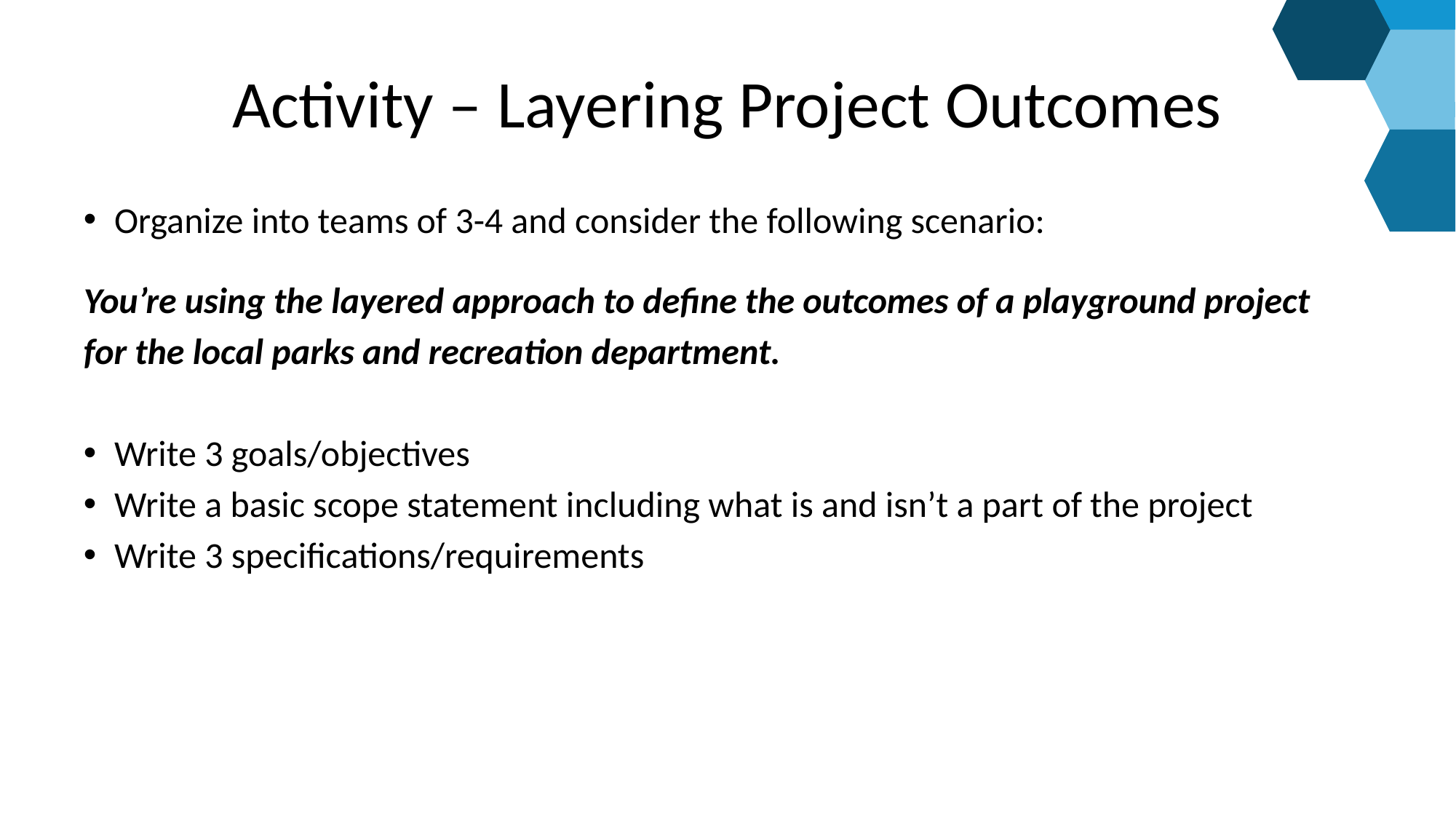

# Activity – Layering Project Outcomes
Organize into teams of 3-4 and consider the following scenario:

You’re using the layered approach to define the outcomes of a playground project
for the local parks and recreation department.

Write 3 goals/objectives
Write a basic scope statement including what is and isn’t a part of the project
Write 3 specifications/requirements